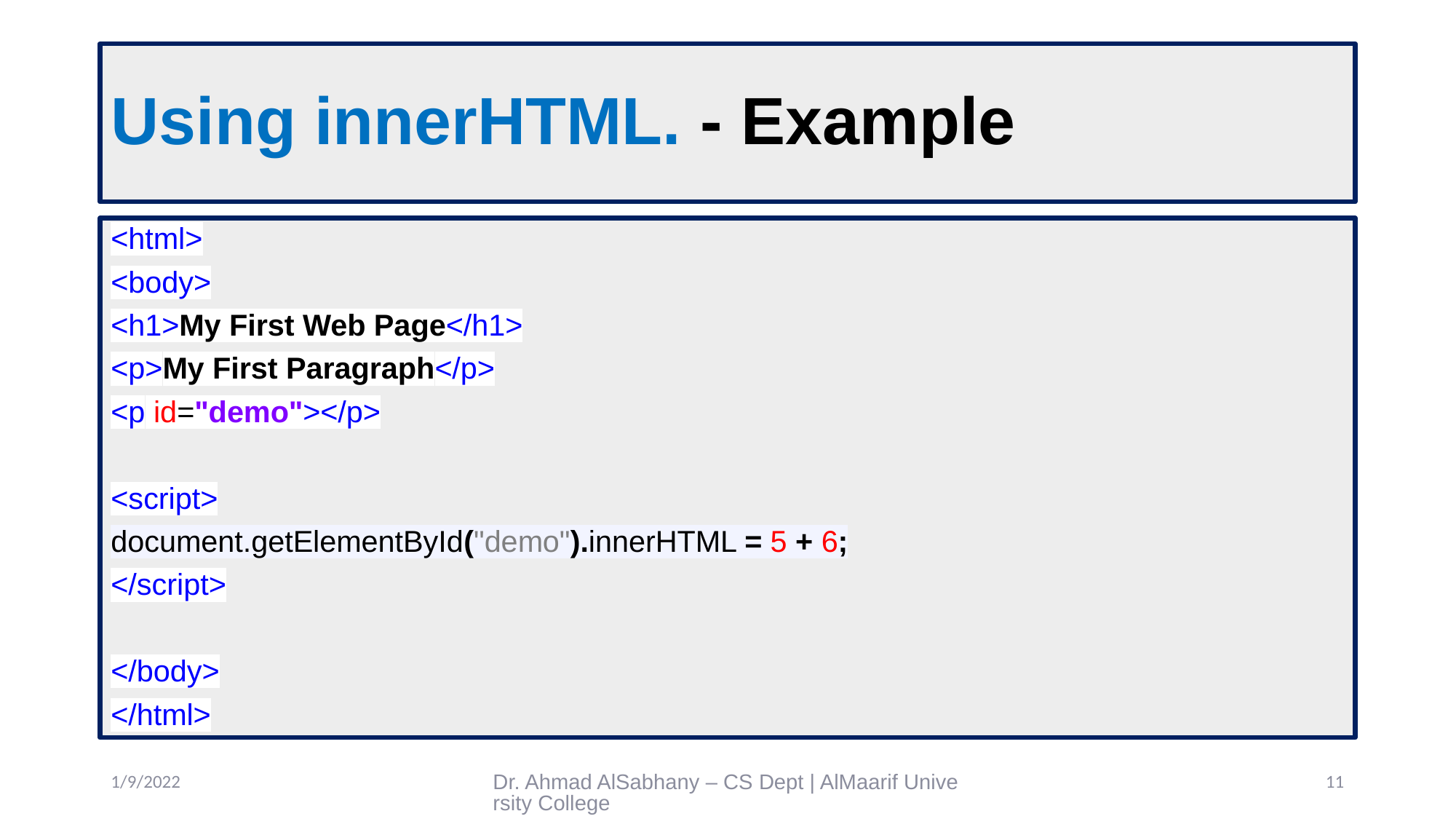

# Using innerHTML. - Example
<html>
<body>
<h1>My First Web Page</h1>
<p>My First Paragraph</p>
<p id="demo"></p>

<script>
document.getElementById("demo").innerHTML = 5 + 6;
</script>

</body>
</html>
1/9/2022
Dr. Ahmad AlSabhany – CS Dept | AlMaarif University College
11